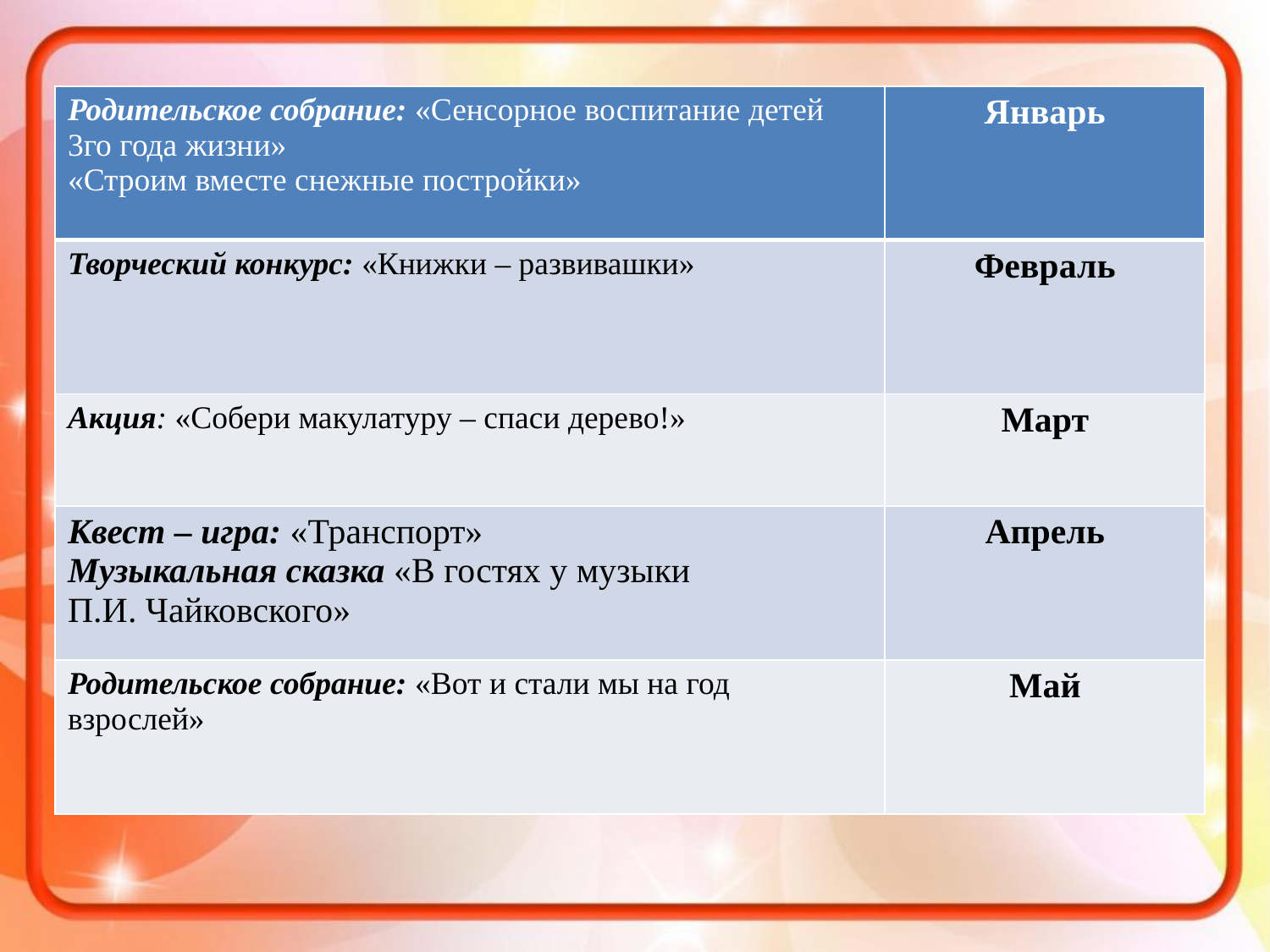

| Родительское собрание: «Сенсорное воспитание детей 3го года жизни» «Строим вместе снежные постройки» | Январь |
| --- | --- |
| Творческий конкурс: «Книжки – развивашки» | Февраль |
| Акция: «Собери макулатуру – спаси дерево!» | Март |
| Квест – игра: «Транспорт» Музыкальная сказка «В гостях у музыки П.И. Чайковского» | Апрель |
| Родительское собрание: «Вот и стали мы на год взрослей» | Май |